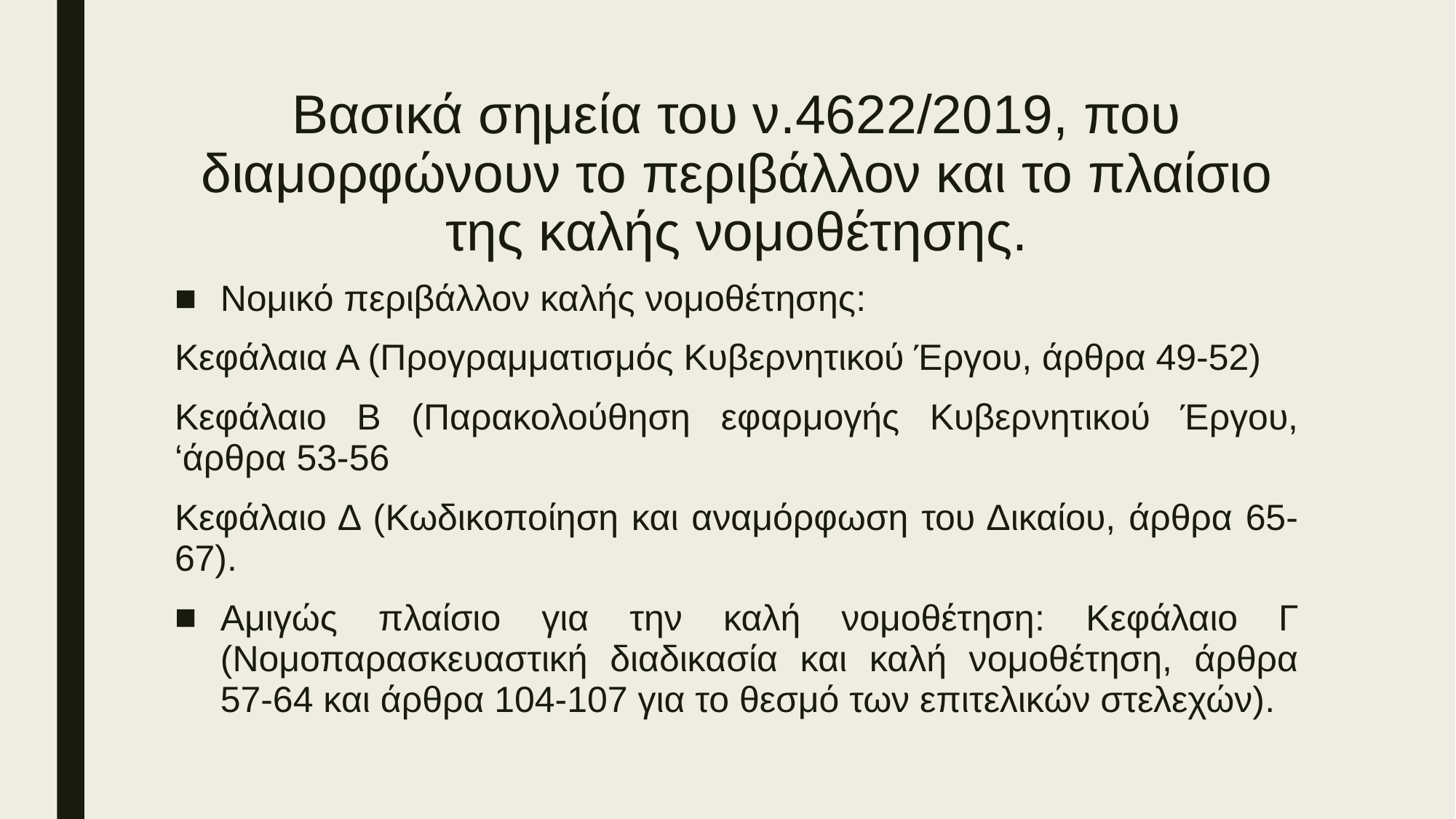

# Βασικά σημεία του ν.4622/2019, που διαμορφώνουν το περιβάλλον και το πλαίσιο της καλής νομοθέτησης.
Νομικό περιβάλλον καλής νομοθέτησης:
Κεφάλαια Α (Προγραμματισμός Κυβερνητικού Έργου, άρθρα 49-52)
Κεφάλαιο Β (Παρακολούθηση εφαρμογής Κυβερνητικού Έργου, ‘άρθρα 53-56
Κεφάλαιο Δ (Κωδικοποίηση και αναμόρφωση του Δικαίου, άρθρα 65-67).
Αμιγώς πλαίσιο για την καλή νομοθέτηση: Κεφάλαιο Γ (Νομοπαρασκευαστική διαδικασία και καλή νομοθέτηση, άρθρα 57-64 και άρθρα 104-107 για το θεσμό των επιτελικών στελεχών).